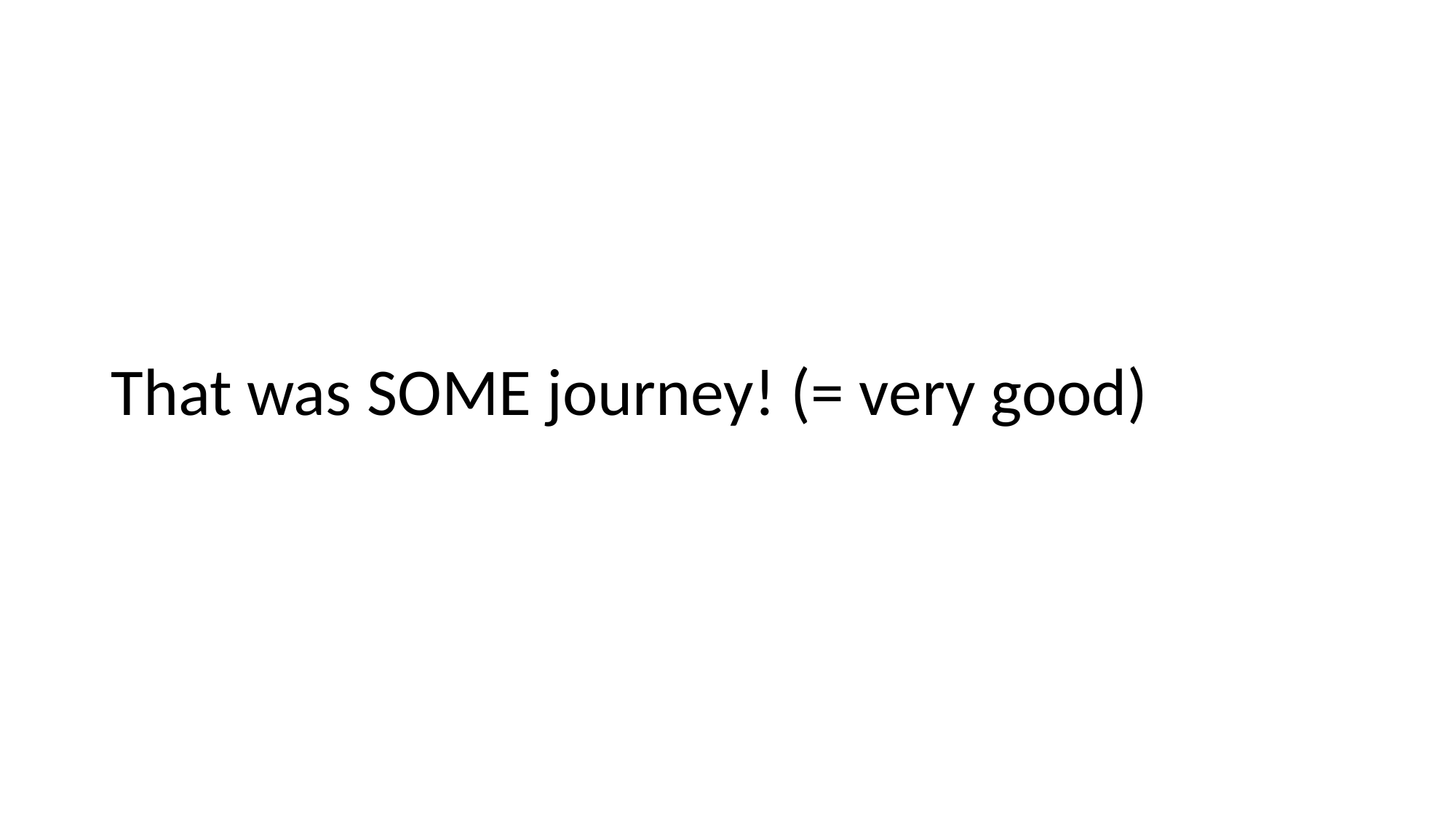

# That was SOME journey! (= very good)